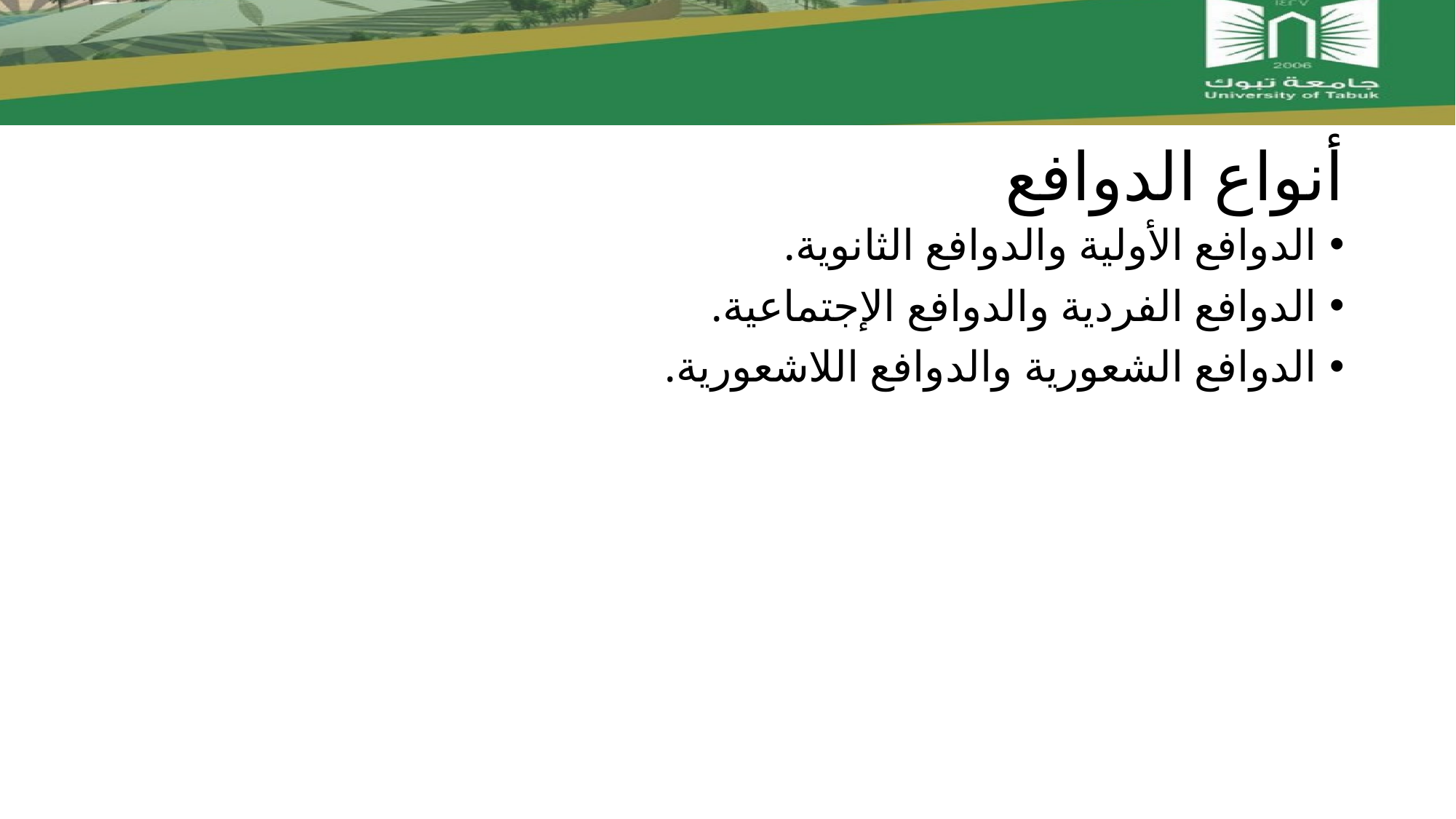

# أنواع الدوافع
الدوافع الأولية والدوافع الثانوية.
الدوافع الفردية والدوافع الإجتماعية.
الدوافع الشعورية والدوافع اللاشعورية.